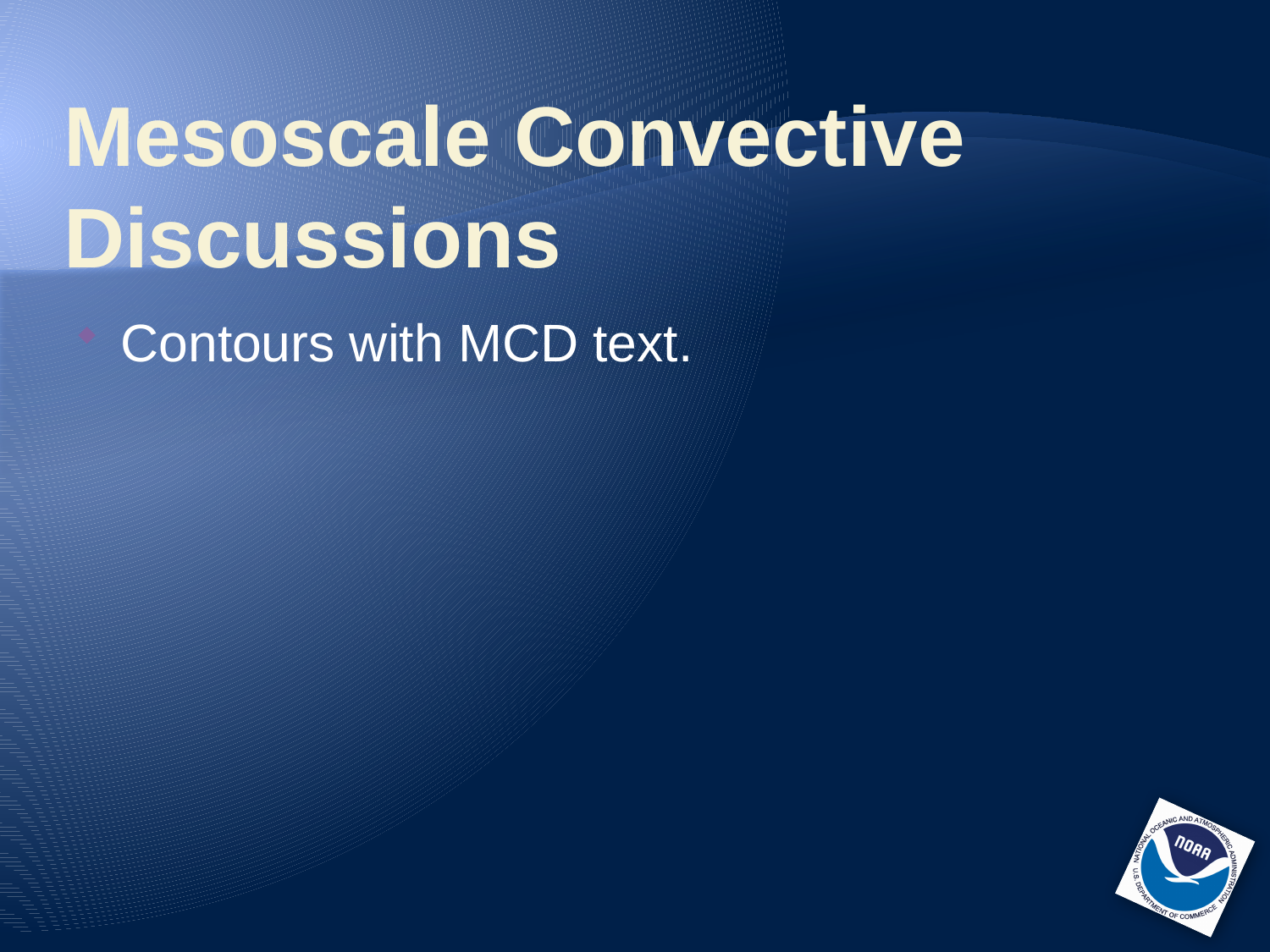

# Mesoscale Convective Discussions
Contours with MCD text.